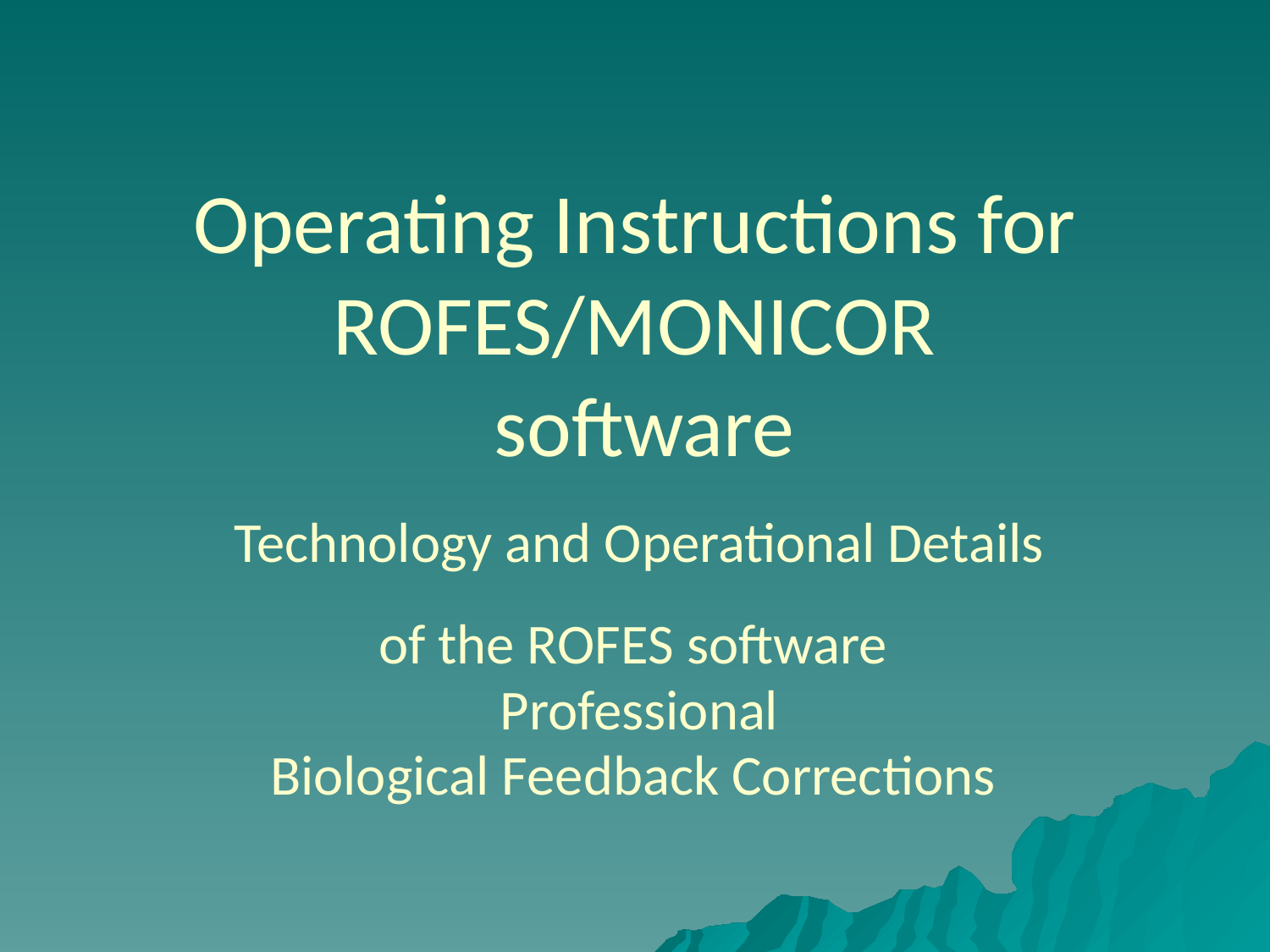

# Operating Instructions for ROFES/MONICOR software
Technology and Operational Details of the ROFES software
Professional
Biological Feedback Corrections